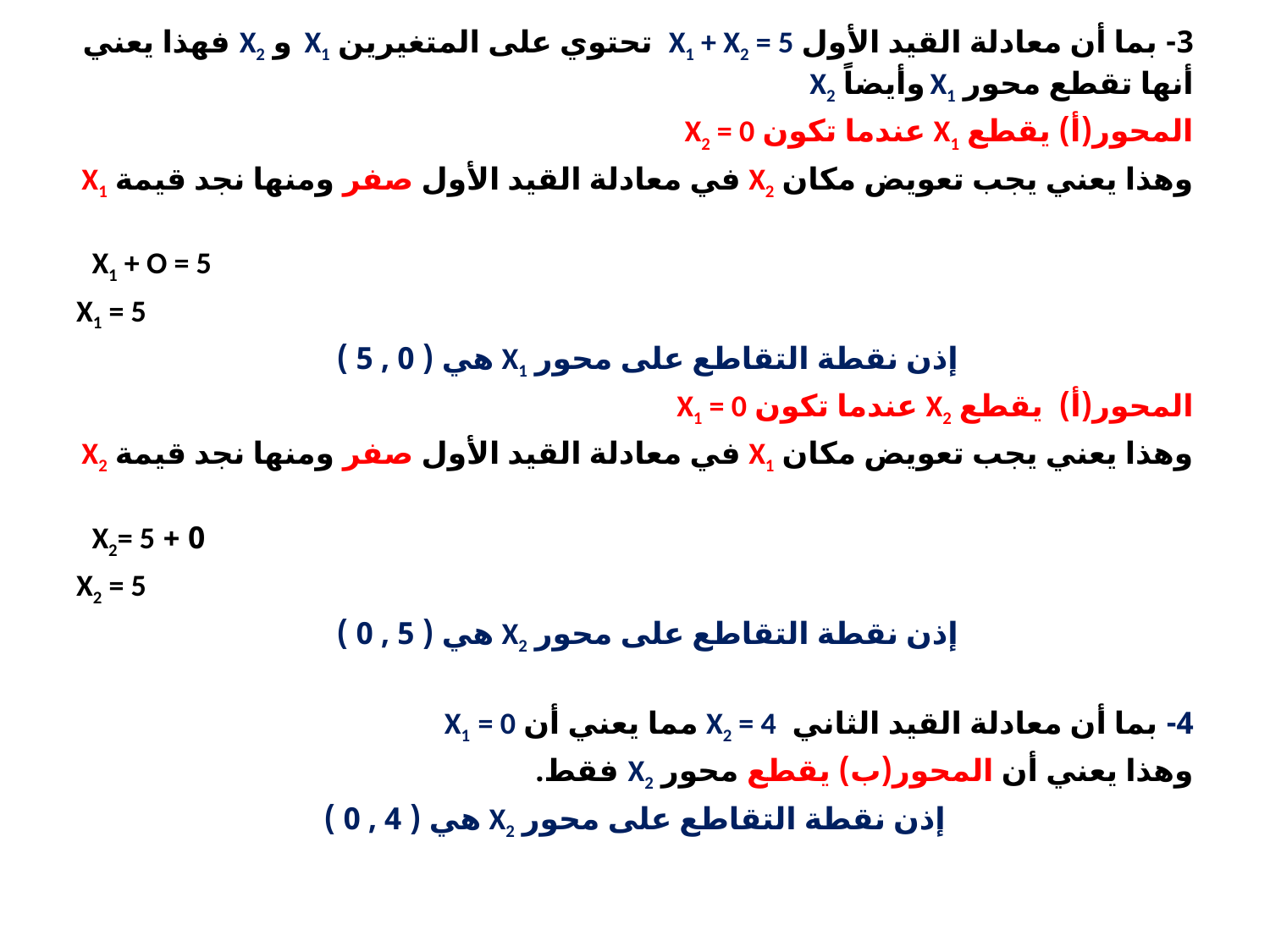

3- بما أن معادلة القيد الأول X1 + X2 = 5  تحتوي على المتغيرين X1  و X2  فهذا يعني أنها تقطع محور X1 وأيضاً X2
المحور(أ) يقطع X1 عندما تكون X2 = 0
وهذا يعني يجب تعويض مكان X2 في معادلة القيد الأول صفر ومنها نجد قيمة X1
X1 + O = 5
X1 = 5
                              إذن نقطة التقاطع على محور X1 هي ( 0 , 5 )
المحور(أ)  يقطع X2 عندما تكون X1 = 0
وهذا يعني يجب تعويض مكان X1 في معادلة القيد الأول صفر ومنها نجد قيمة X2
0 + X2= 5
X2 = 5
                              إذن نقطة التقاطع على محور X2 هي ( 5 , 0 )

4- بما أن معادلة القيد الثاني  X2 = 4 مما يعني أن X1  = 0
وهذا يعني أن المحور(ب) يقطع محور X2  فقط.
إذن نقطة التقاطع على محور X2 هي ( 4 , 0 )